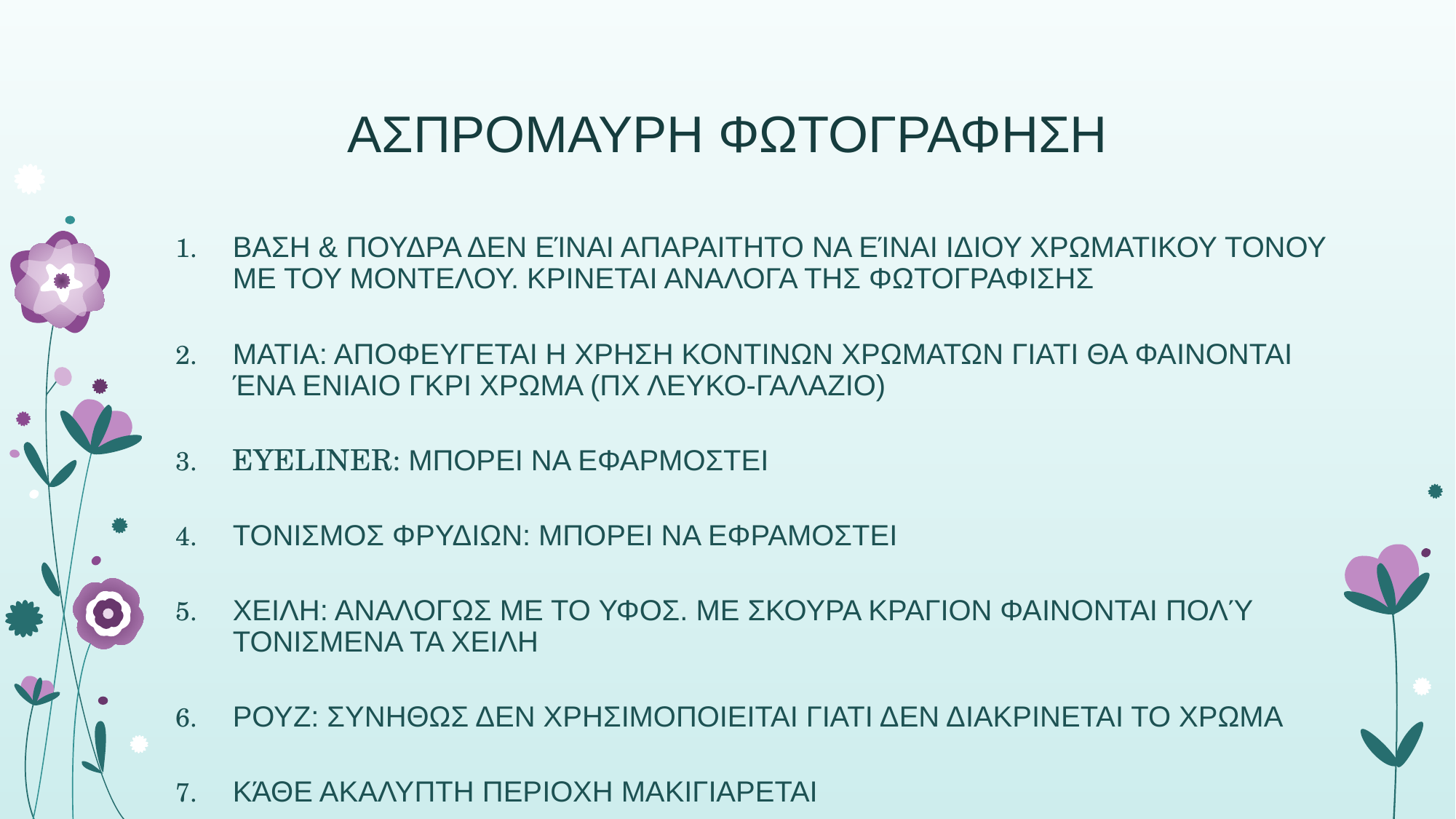

# ΑΣΠΡΟΜΑΥΡΗ ΦΩΤΟΓΡΑΦΗΣΗ
ΒΑΣΗ & ΠΟΥΔΡΑ ΔΕΝ ΕΊΝΑΙ ΑΠΑΡΑΙΤΗΤΟ ΝΑ ΕΊΝΑΙ ΙΔΙΟΥ ΧΡΩΜΑΤΙΚΟΥ ΤΟΝΟΥ ΜΕ ΤΟΥ ΜΟΝΤΕΛΟΥ. ΚΡΙΝΕΤΑΙ ΑΝΑΛΟΓΑ ΤΗΣ ΦΩΤΟΓΡΑΦΙΣΗΣ
ΜΑΤΙΑ: ΑΠΟΦΕΥΓΕΤΑΙ Η ΧΡΗΣΗ ΚΟΝΤΙΝΩΝ ΧΡΩΜΑΤΩΝ ΓΙΑΤΙ ΘΑ ΦΑΙΝΟΝΤΑΙ ΈΝΑ ΕΝΙΑΙΟ ΓΚΡΙ ΧΡΩΜΑ (ΠΧ ΛΕΥΚΟ-ΓΑΛΑΖΙΟ)
EYELINER: ΜΠΟΡΕΙ ΝΑ ΕΦΑΡΜΟΣΤΕΙ
ΤΟΝΙΣΜΟΣ ΦΡΥΔΙΩΝ: ΜΠΟΡΕΙ ΝΑ ΕΦΡΑΜΟΣΤΕΙ
ΧΕΙΛΗ: ΑΝΑΛΟΓΩΣ ΜΕ ΤΟ ΥΦΟΣ. ΜΕ ΣΚΟΥΡΑ ΚΡΑΓΙΟΝ ΦΑΙΝΟΝΤΑΙ ΠΟΛΎ ΤΟΝΙΣΜΕΝΑ ΤΑ ΧΕΙΛΗ
ΡΟΥΖ: ΣΥΝΗΘΩΣ ΔΕΝ ΧΡΗΣΙΜΟΠΟΙΕΙΤΑΙ ΓΙΑΤΙ ΔΕΝ ΔΙΑΚΡΙΝΕΤΑΙ ΤΟ ΧΡΩΜΑ
ΚΆΘΕ ΑΚΑΛΥΠΤΗ ΠΕΡΙΟΧΗ ΜΑΚΙΓΙΑΡΕΤΑΙ